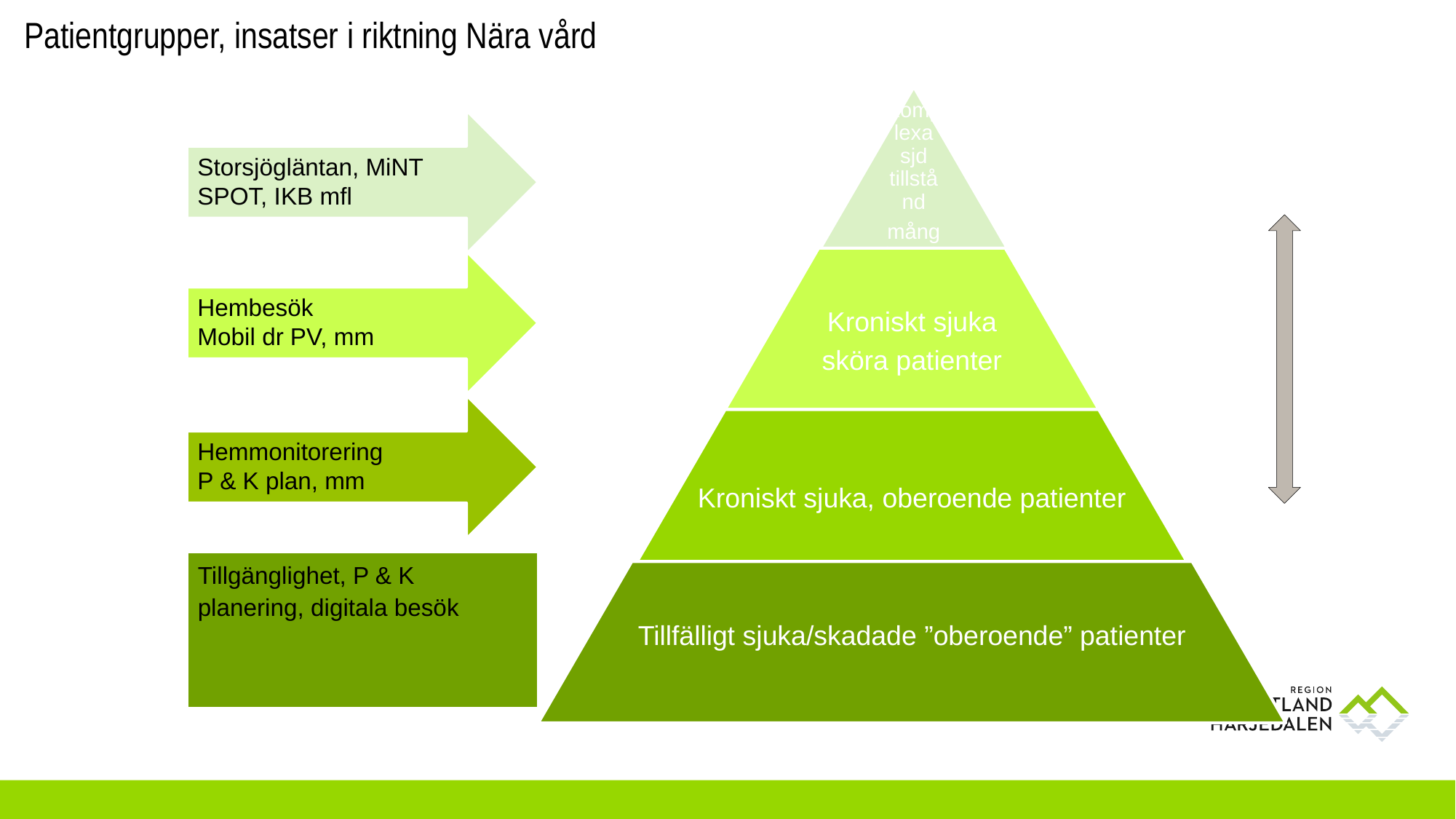

# Patientgrupper, insatser i riktning Nära vård
Komplexa sjd tillstånd
mångbesökare
Kroniskt sjuka
sköra patienter
Kroniskt sjuka, oberoende patienter
Tillfälligt sjuka/skadade ”oberoende” patienter

Storsjögläntan, MiNT
SPOT, IKB mfl
Hembesök
Mobil dr PV, mm

Hemmonitorering
P & K plan, mm

Tillgänglighet, P & K planering, digitala besök